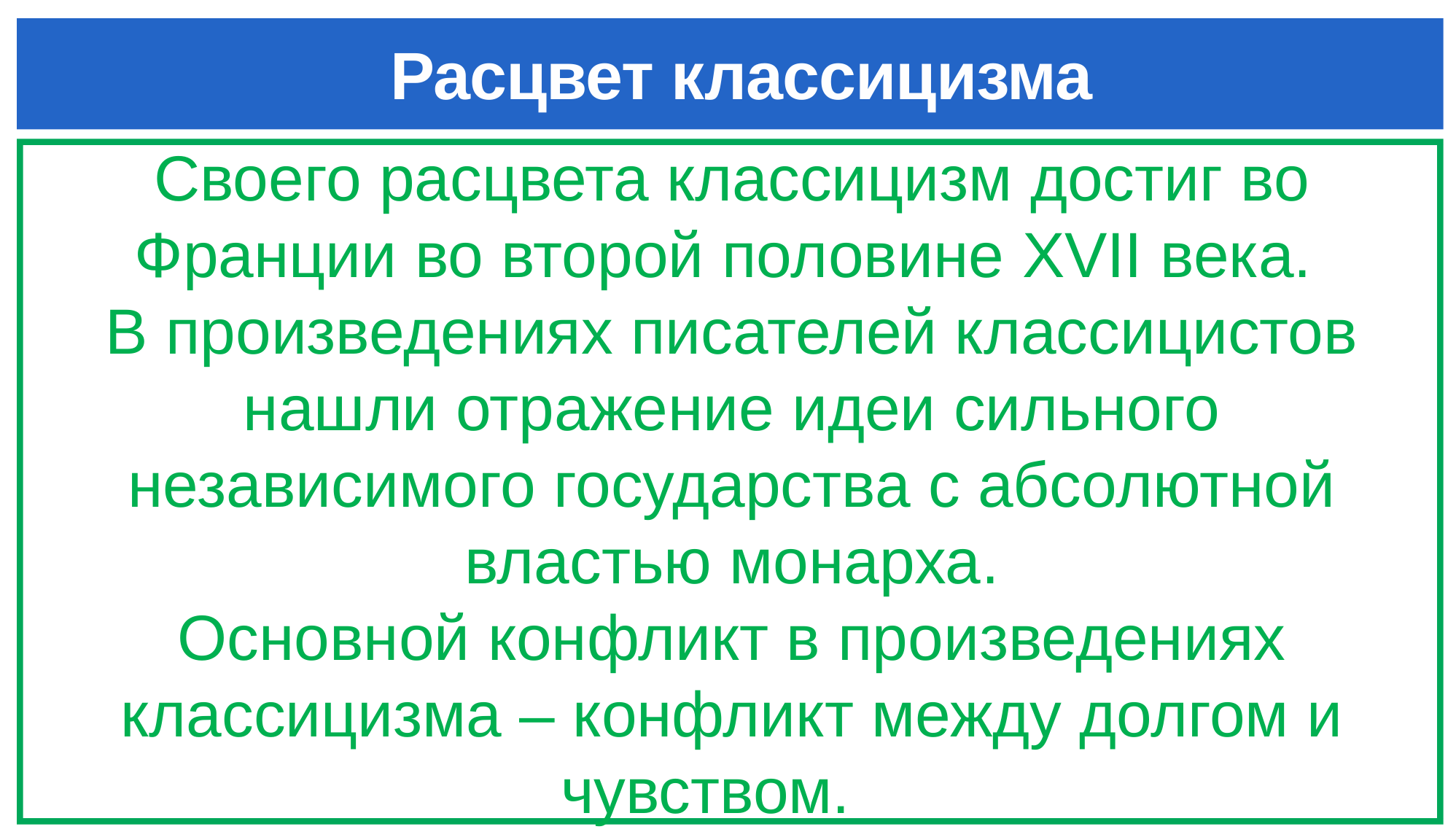

# Расцвет классицизма
Своего расцвета классицизм достиг во Франции во второй половине XVII века.
В произведениях писателей классицистов нашли отражение идеи сильного независимого государства с абсолютной властью монарха.
Основной конфликт в произведениях классицизма – конфликт между долгом и чувством.